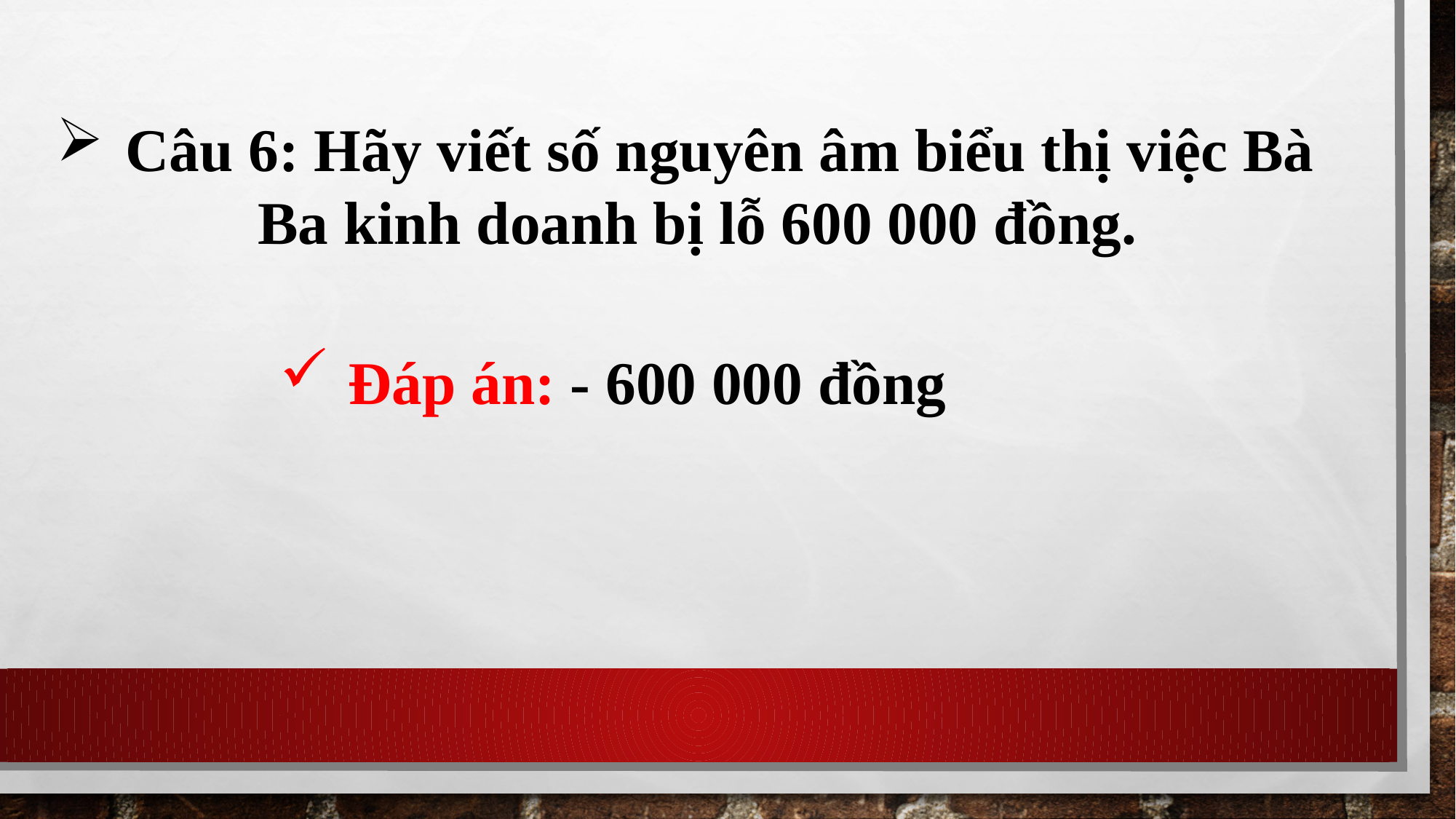

Câu 6: Hãy viết số nguyên âm biểu thị việc Bà Ba kinh doanh bị lỗ 600 000 đồng.
Đáp án: - 600 000 đồng